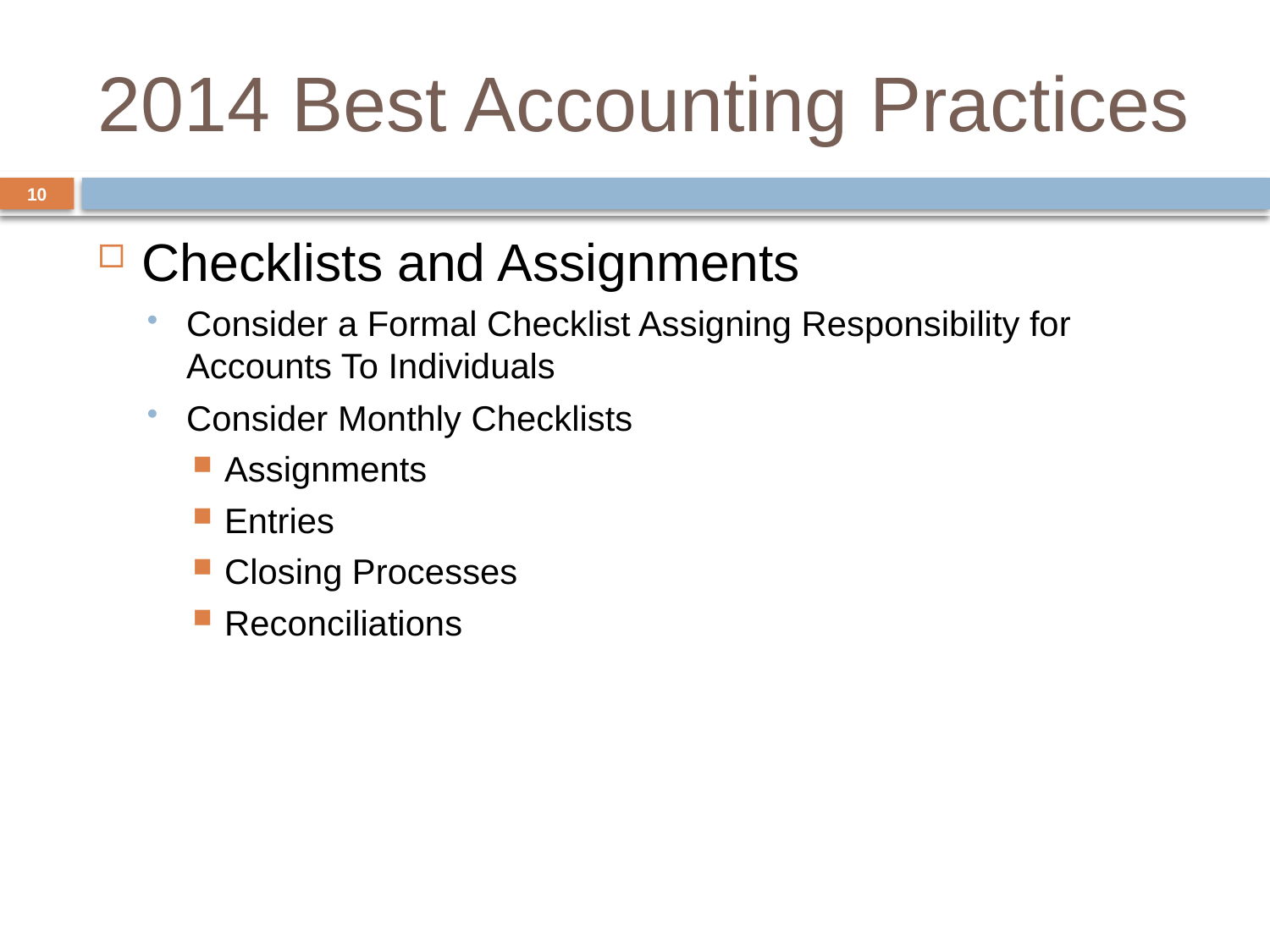

# 2014 Best Accounting Practices
10
Checklists and Assignments
Consider a Formal Checklist Assigning Responsibility for Accounts To Individuals
Consider Monthly Checklists
Assignments
Entries
Closing Processes
Reconciliations